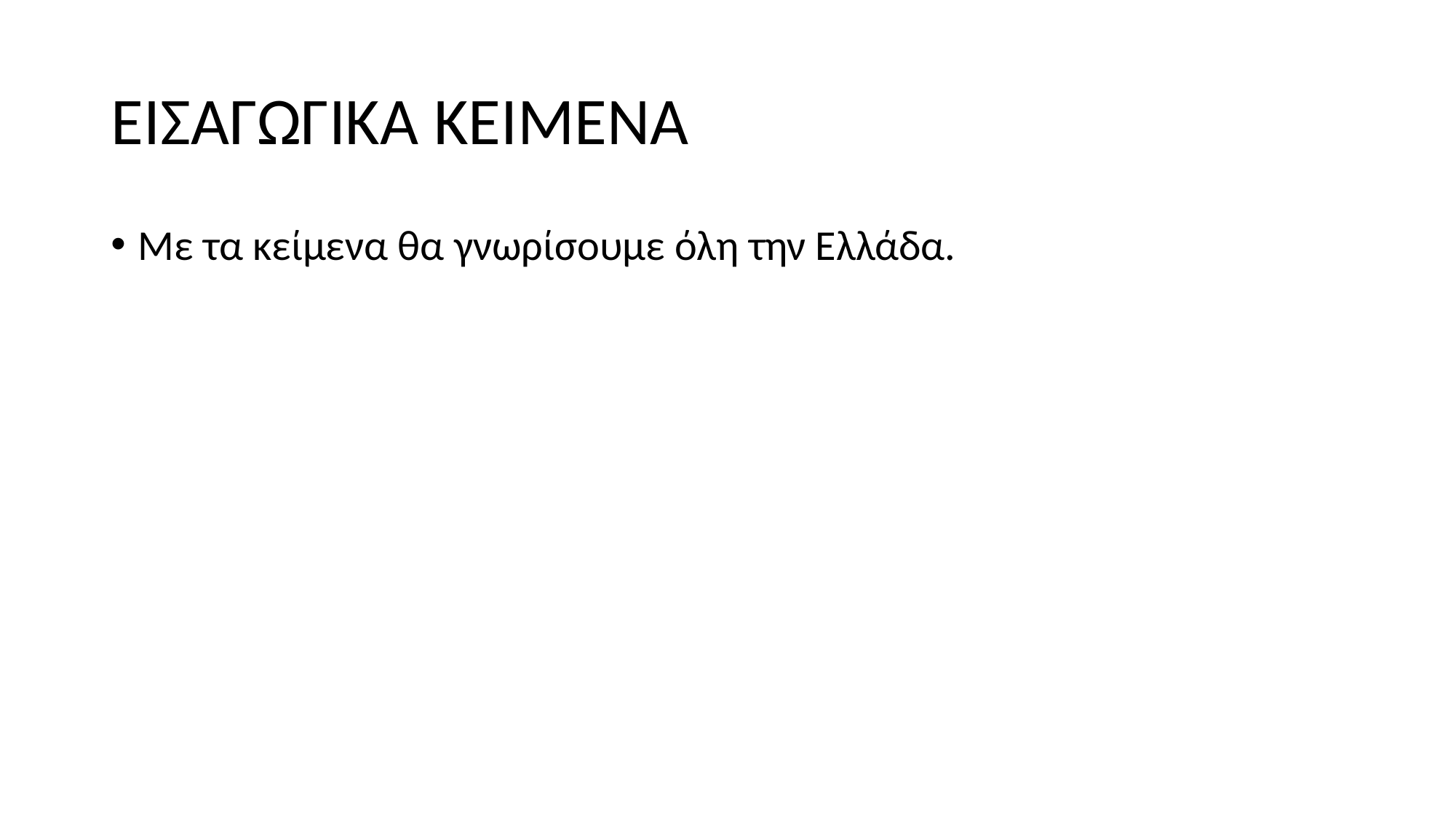

# ΕΙΣΑΓΩΓΙΚΑ ΚΕΙΜΕΝΑ
Με τα κείμενα θα γνωρίσουμε όλη την Ελλάδα.